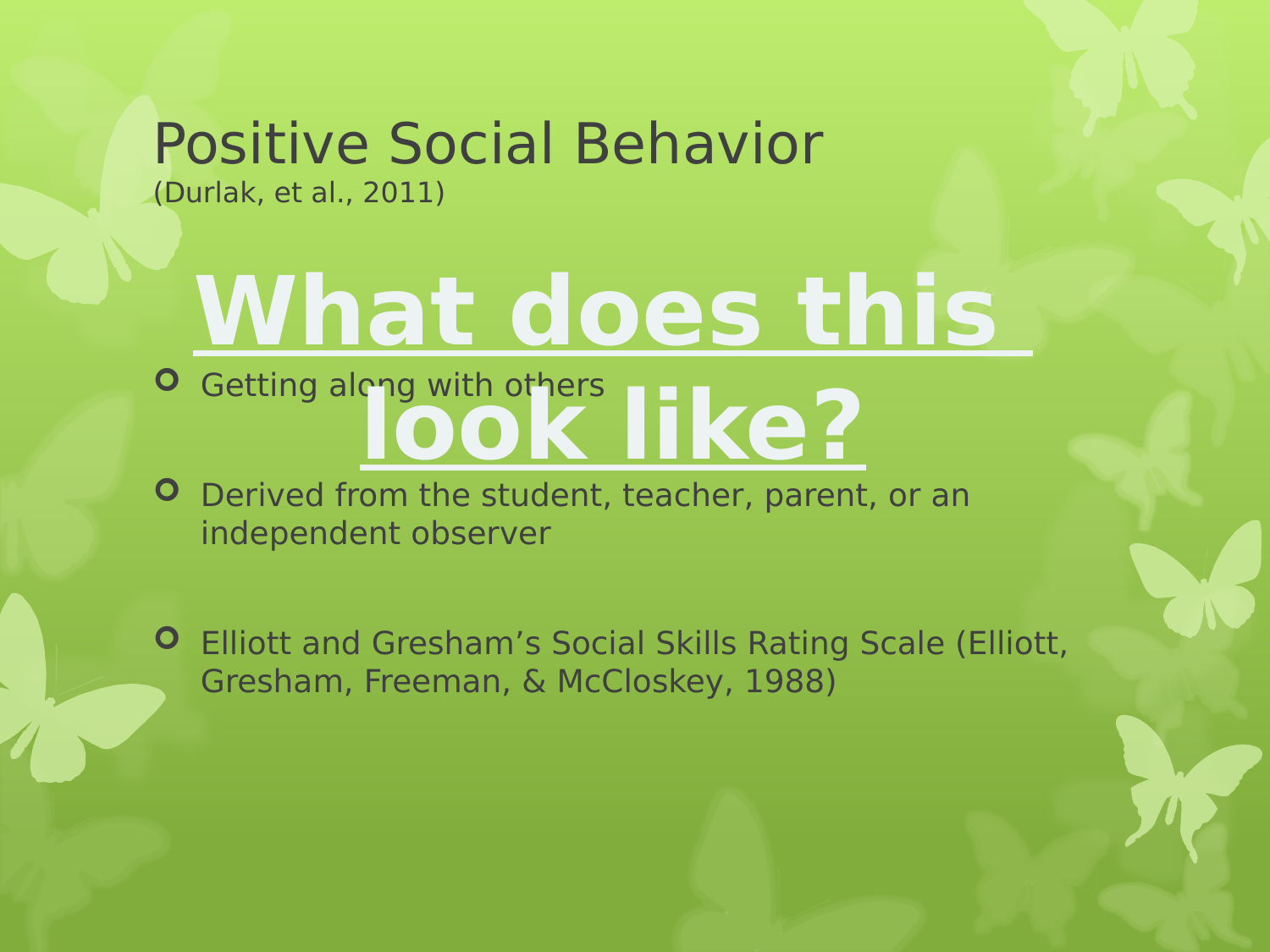

# Positive Social Behavior (Durlak, et al., 2011)
What does this
look like?
Getting along with others

Derived from the student, teacher, parent, or an independent observer

Elliott and Gresham’s Social Skills Rating Scale (Elliott, Gresham, Freeman, & McCloskey, 1988)